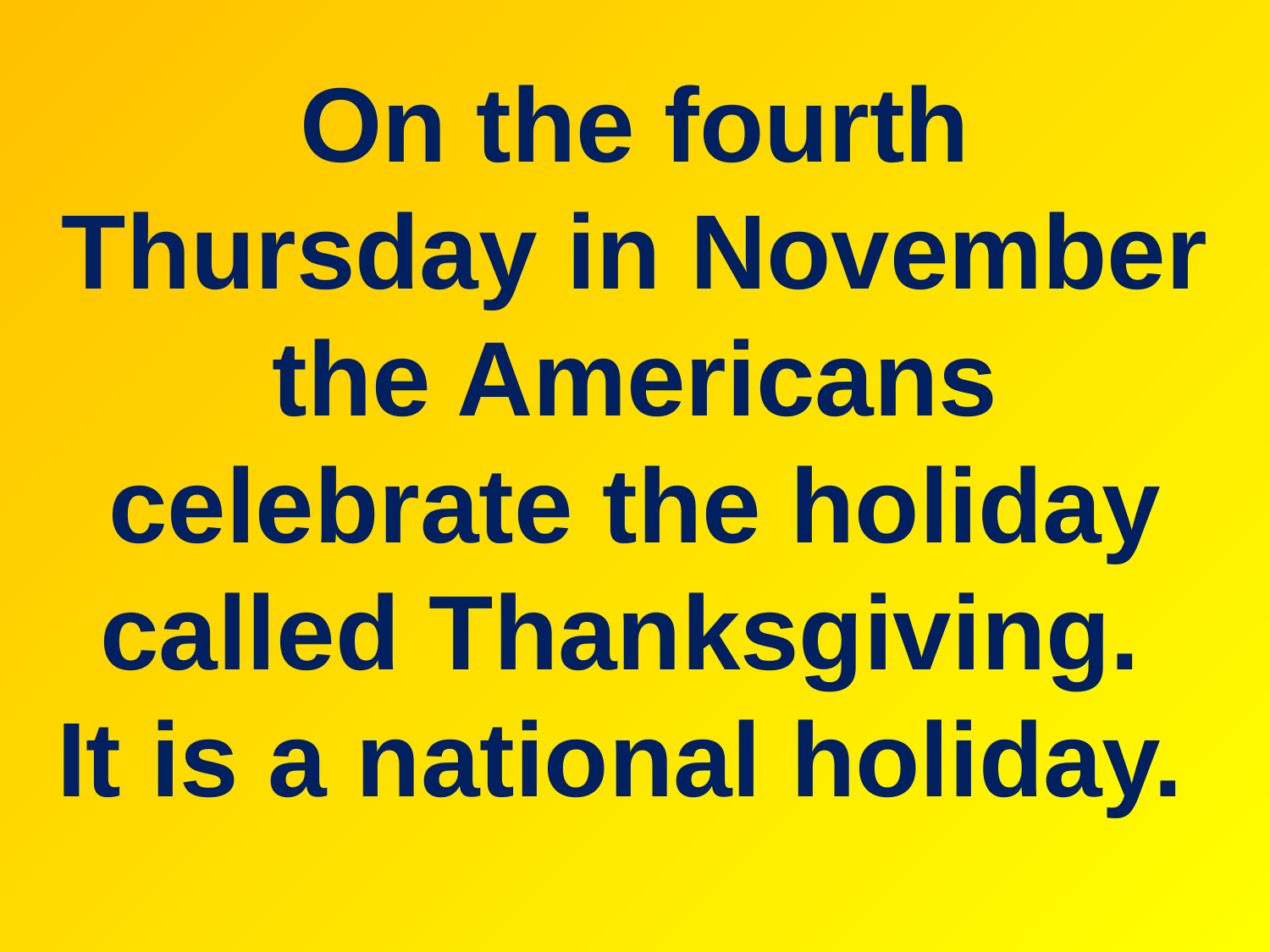

On the fourth Thursday in November the Americans celebrate the holiday called Thanksgiving.
It is a national holiday.